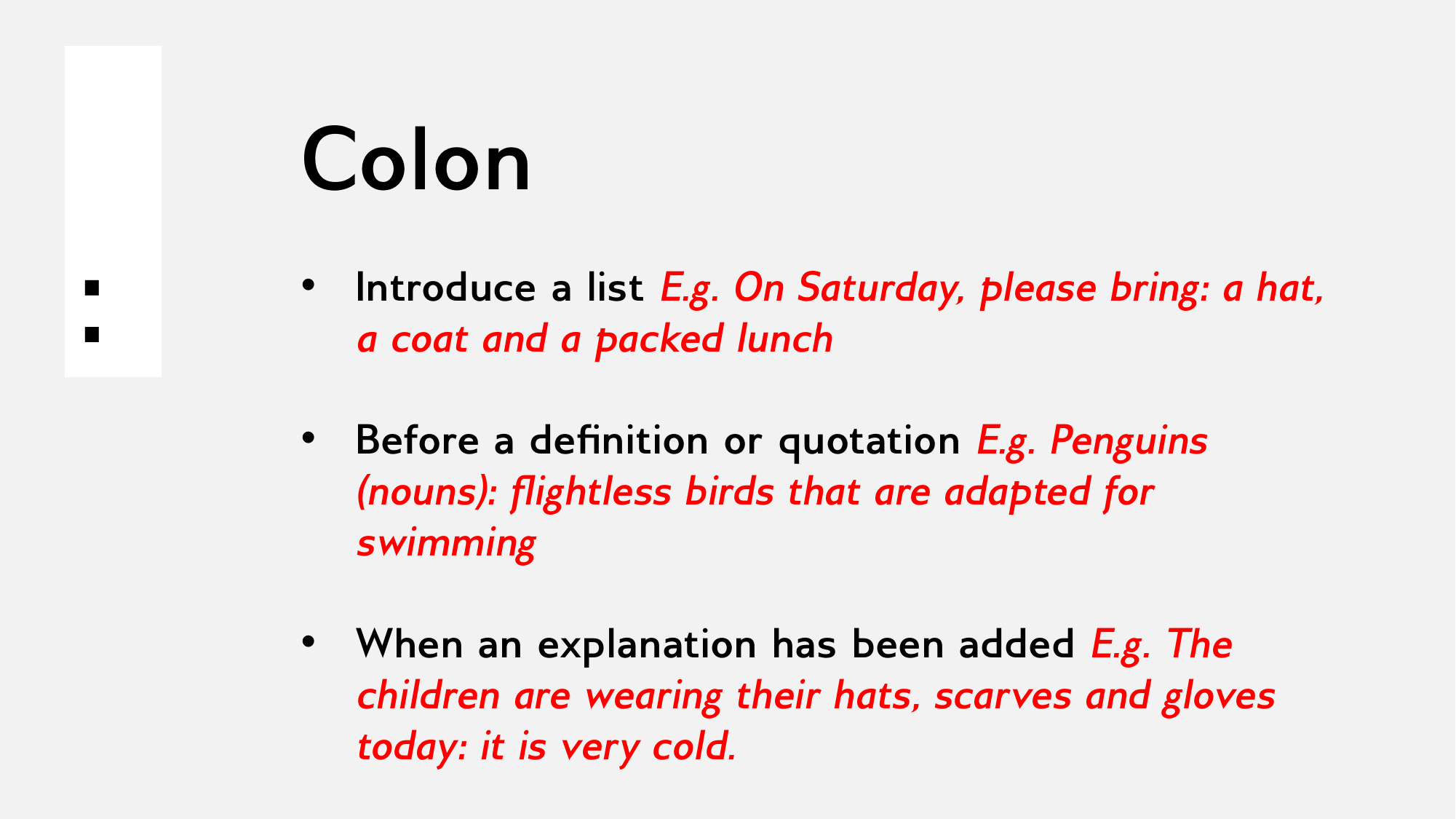

:
Colon

Introduce a list E.g. On Saturday, please bring: a hat, a coat and a packed lunch

Before a definition or quotation E.g. Penguins (nouns): flightless birds that are adapted for swimming

When an explanation has been added E.g. The children are wearing their hats, scarves and gloves today: it is very cold.